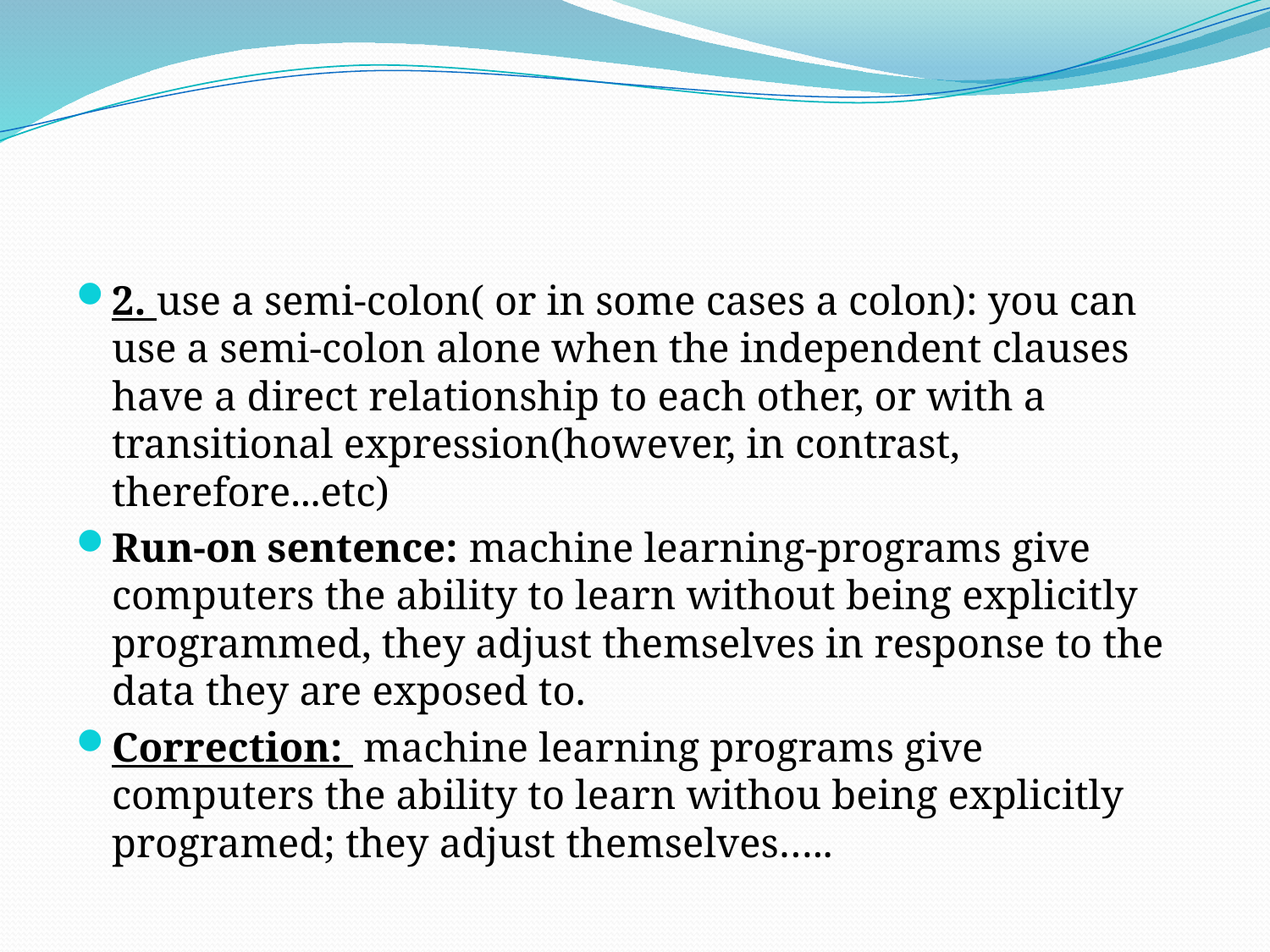

#
2. use a semi-colon( or in some cases a colon): you can use a semi-colon alone when the independent clauses have a direct relationship to each other, or with a transitional expression(however, in contrast, therefore...etc)
Run-on sentence: machine learning-programs give computers the ability to learn without being explicitly programmed, they adjust themselves in response to the data they are exposed to.
Correction:  machine learning programs give computers the ability to learn withou being explicitly programed; they adjust themselves…..